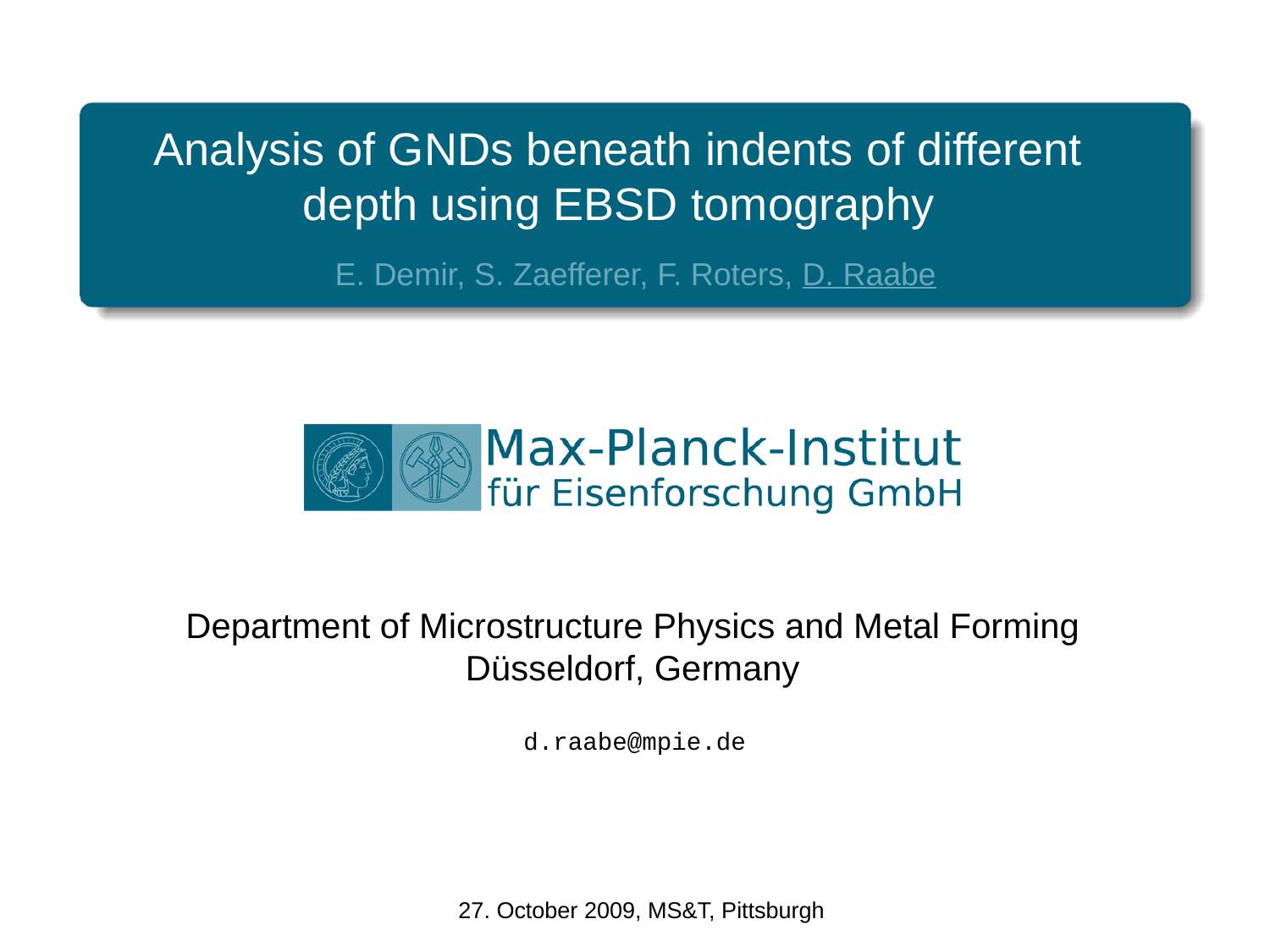

Analysis of GNDs beneath indents of different depth using EBSD tomography
E. Demir, S. Zaefferer, F. Roters, D. Raabe
Department of Microstructure Physics and Metal Forming
Düsseldorf, Germany
d.raabe@mpie.de
27. October 2009, MS&T, Pittsburgh